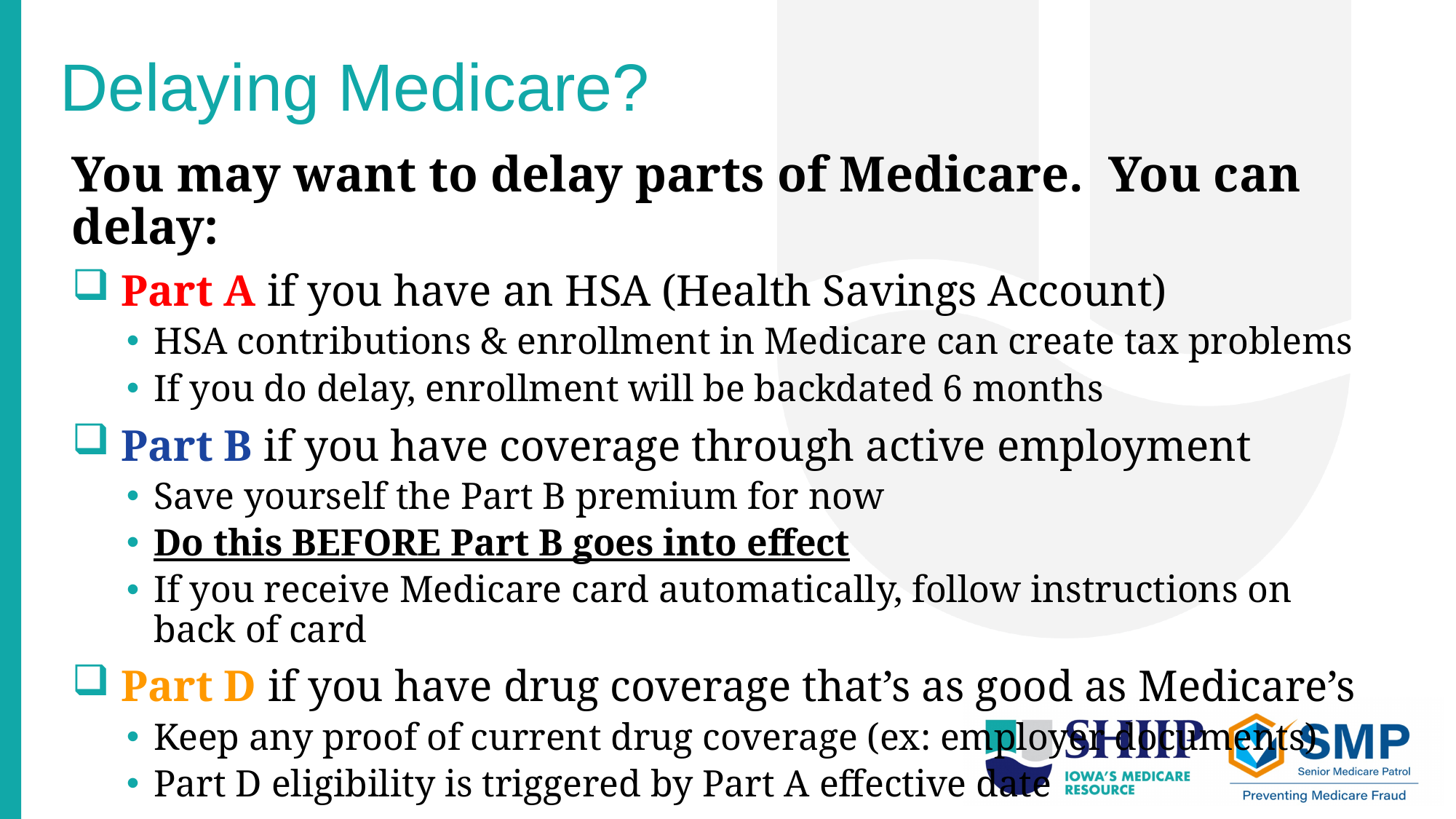

# Delaying Medicare?
You may want to delay parts of Medicare.  You can delay:
 Part A if you have an HSA (Health Savings Account)
HSA contributions & enrollment in Medicare can create tax problems
If you do delay, enrollment will be backdated 6 months
 Part B if you have coverage through active employment
Save yourself the Part B premium for now
Do this BEFORE Part B goes into effect
If you receive Medicare card automatically, follow instructions on back of card
 Part D if you have drug coverage that’s as good as Medicare’s
Keep any proof of current drug coverage (ex: employer documents)
Part D eligibility is triggered by Part A effective date